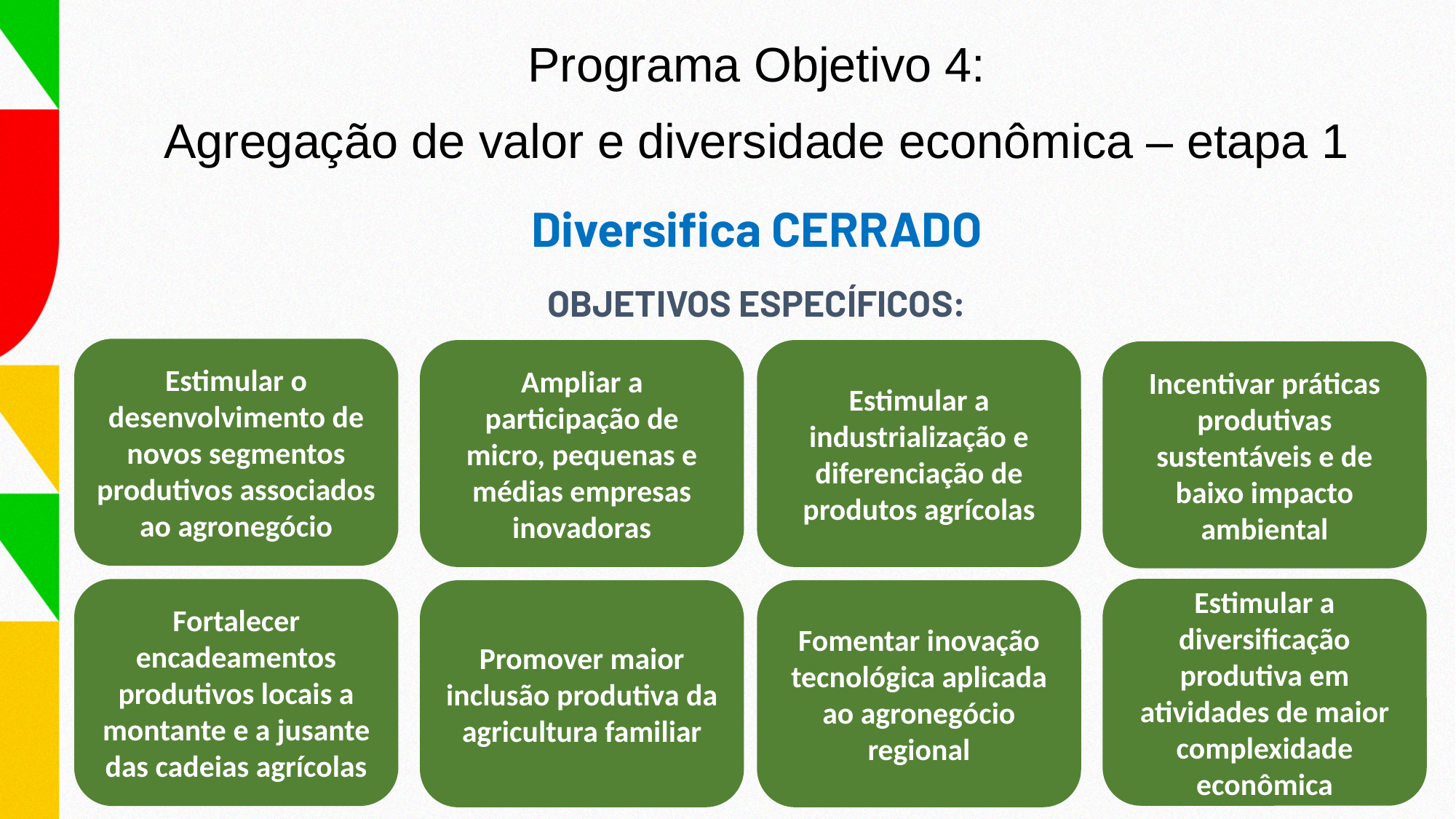

Programa Objetivo 4:
Agregação de valor e diversidade econômica – etapa 1
Diversifica CERRADO
OBJETIVOS ESPECÍFICOS:
Estimular o desenvolvimento de novos segmentos produtivos associados ao agronegócio
Ampliar a participação de micro, pequenas e médias empresas inovadoras
Estimular a industrialização e diferenciação de produtos agrícolas
Incentivar práticas produtivas sustentáveis e de baixo impacto ambiental
Estimular a diversificação produtiva em atividades de maior complexidade econômica
Fortalecer encadeamentos produtivos locais a montante e a jusante das cadeias agrícolas
Promover maior inclusão produtiva da agricultura familiar
Fomentar inovação tecnológica aplicada ao agronegócio regional